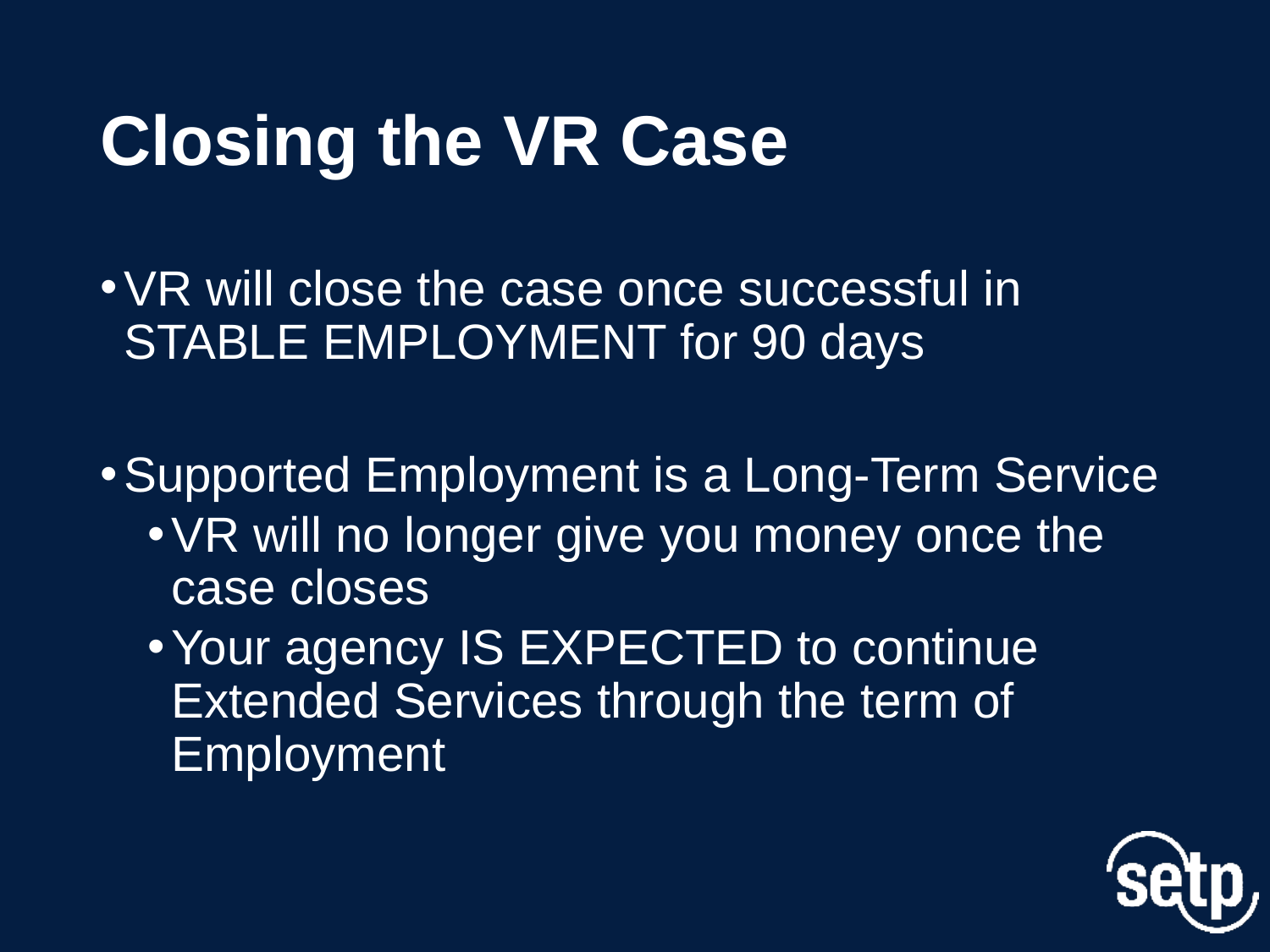

# Closing the VR Case
VR will close the case once successful in STABLE EMPLOYMENT for 90 days

Supported Employment is a Long-Term Service
VR will no longer give you money once the case closes
Your agency IS EXPECTED to continue Extended Services through the term of Employment